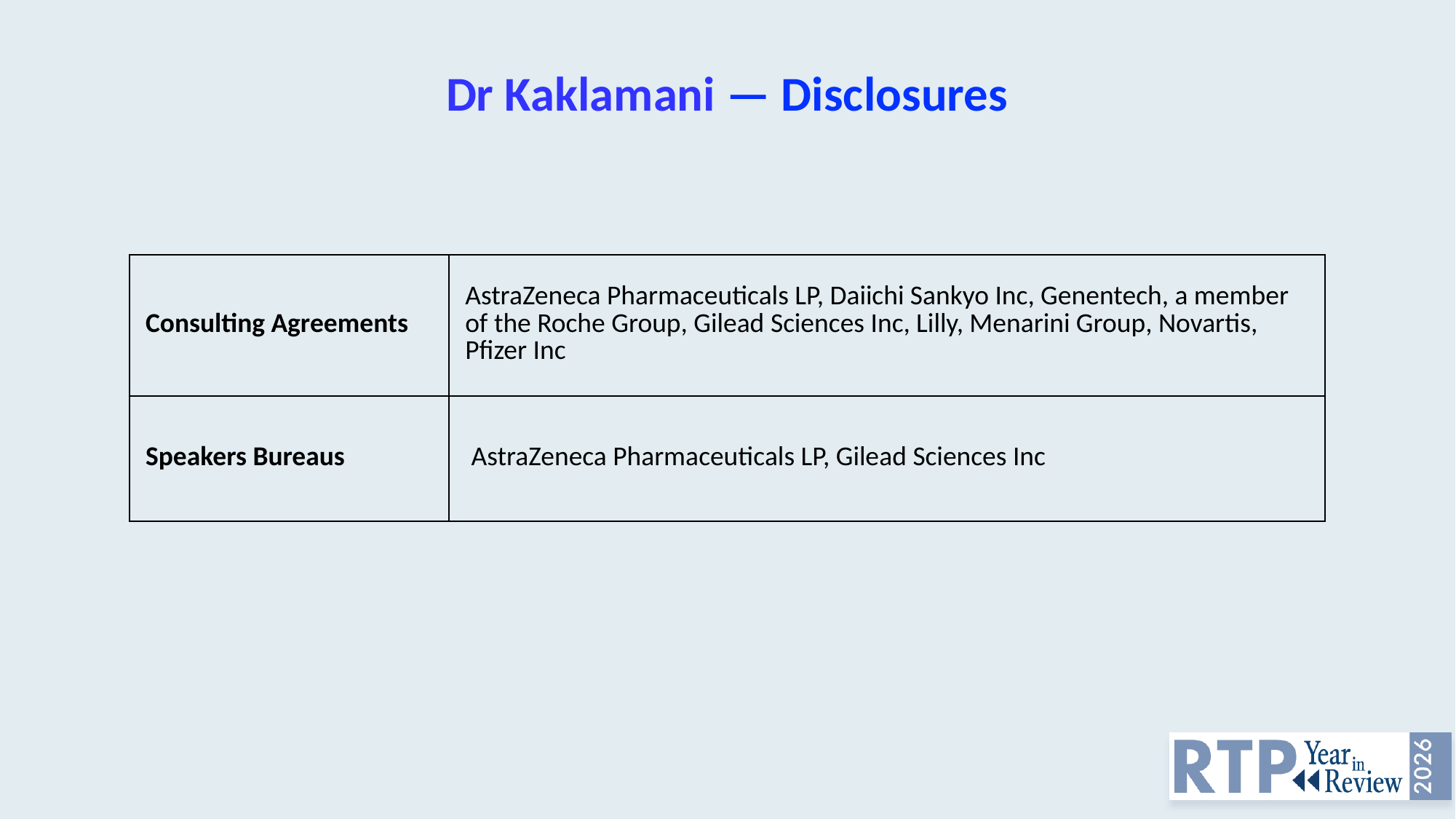

# Dr Kaklamani — Disclosures
| Consulting Agreements | AstraZeneca Pharmaceuticals LP, Daiichi Sankyo Inc, Genentech, a member of the Roche Group, Gilead Sciences Inc, Lilly, Menarini Group, Novartis, Pfizer Inc |
| --- | --- |
| Speakers Bureaus | AstraZeneca Pharmaceuticals LP, Gilead Sciences Inc |